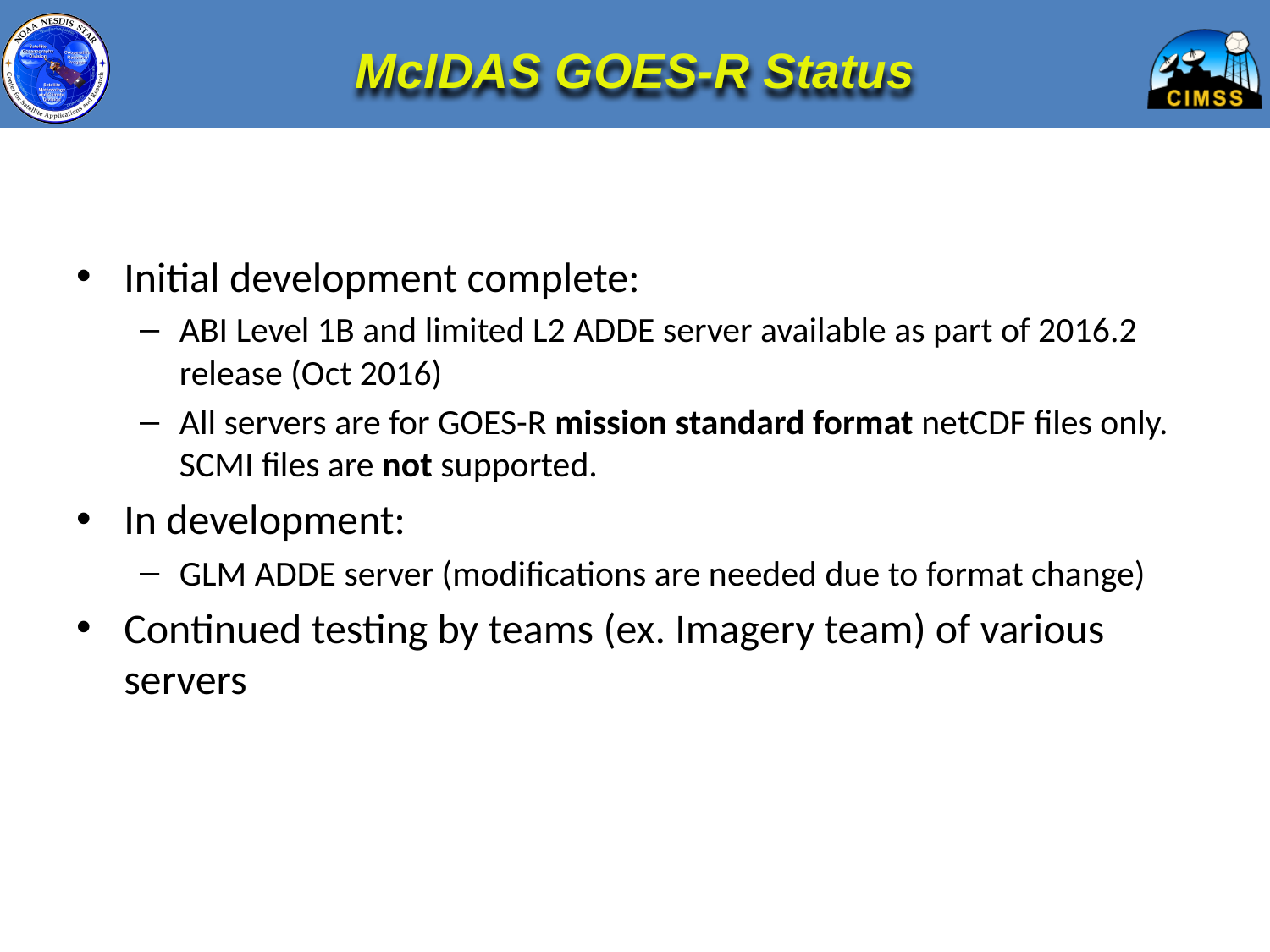

# McIDAS GOES-R Status
Initial development complete:
ABI Level 1B and limited L2 ADDE server available as part of 2016.2 release (Oct 2016)
All servers are for GOES-R mission standard format netCDF files only. SCMI files are not supported.
In development:
GLM ADDE server (modifications are needed due to format change)
Continued testing by teams (ex. Imagery team) of various servers